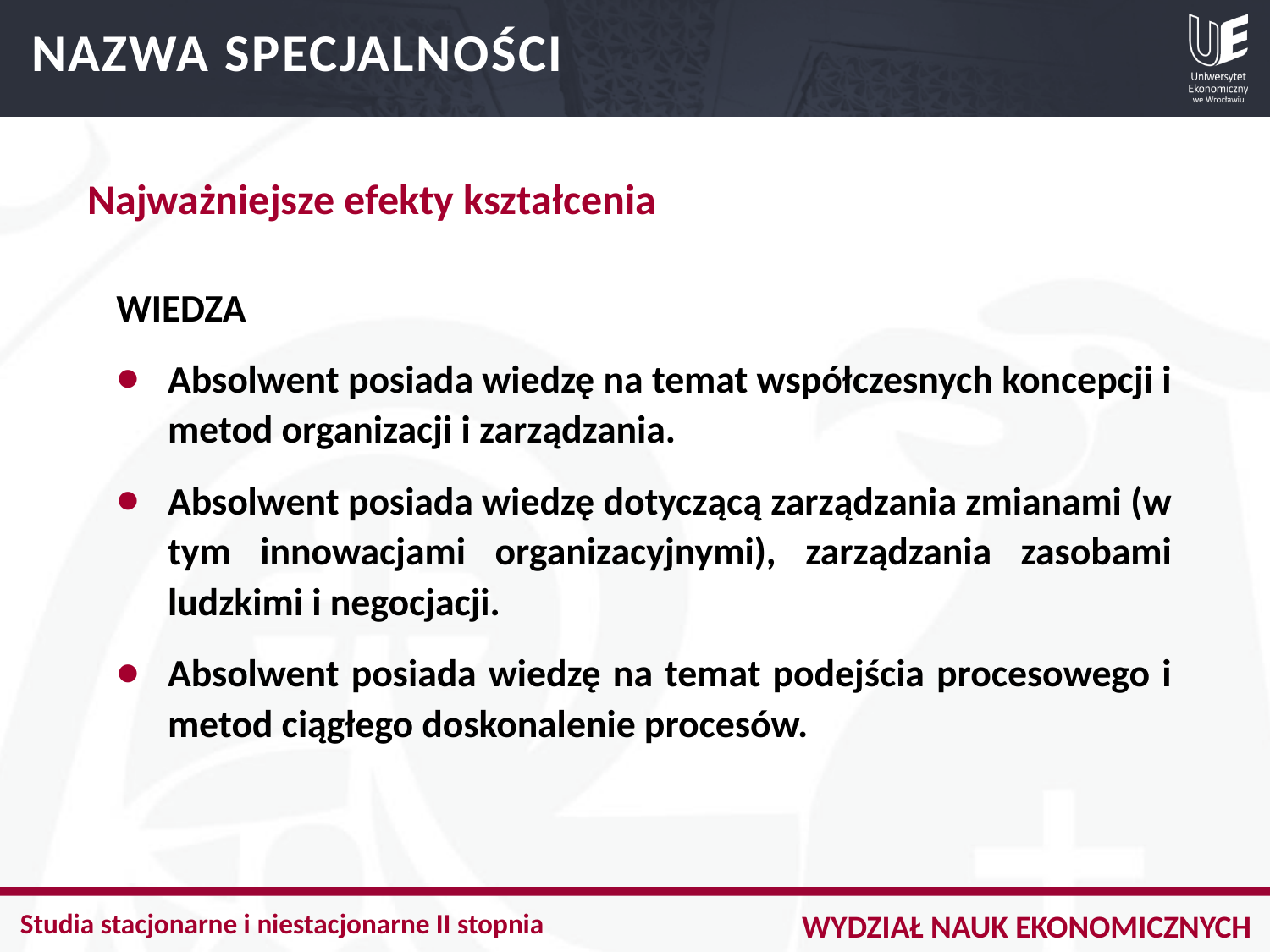

NAZWA SPECJALNOŚCI
Najważniejsze efekty kształcenia
WIEDZA
Absolwent posiada wiedzę na temat współczesnych koncepcji i metod organizacji i zarządzania.
Absolwent posiada wiedzę dotyczącą zarządzania zmianami (w tym innowacjami organizacyjnymi), zarządzania zasobami ludzkimi i negocjacji.
Absolwent posiada wiedzę na temat podejścia procesowego i metod ciągłego doskonalenie procesów.